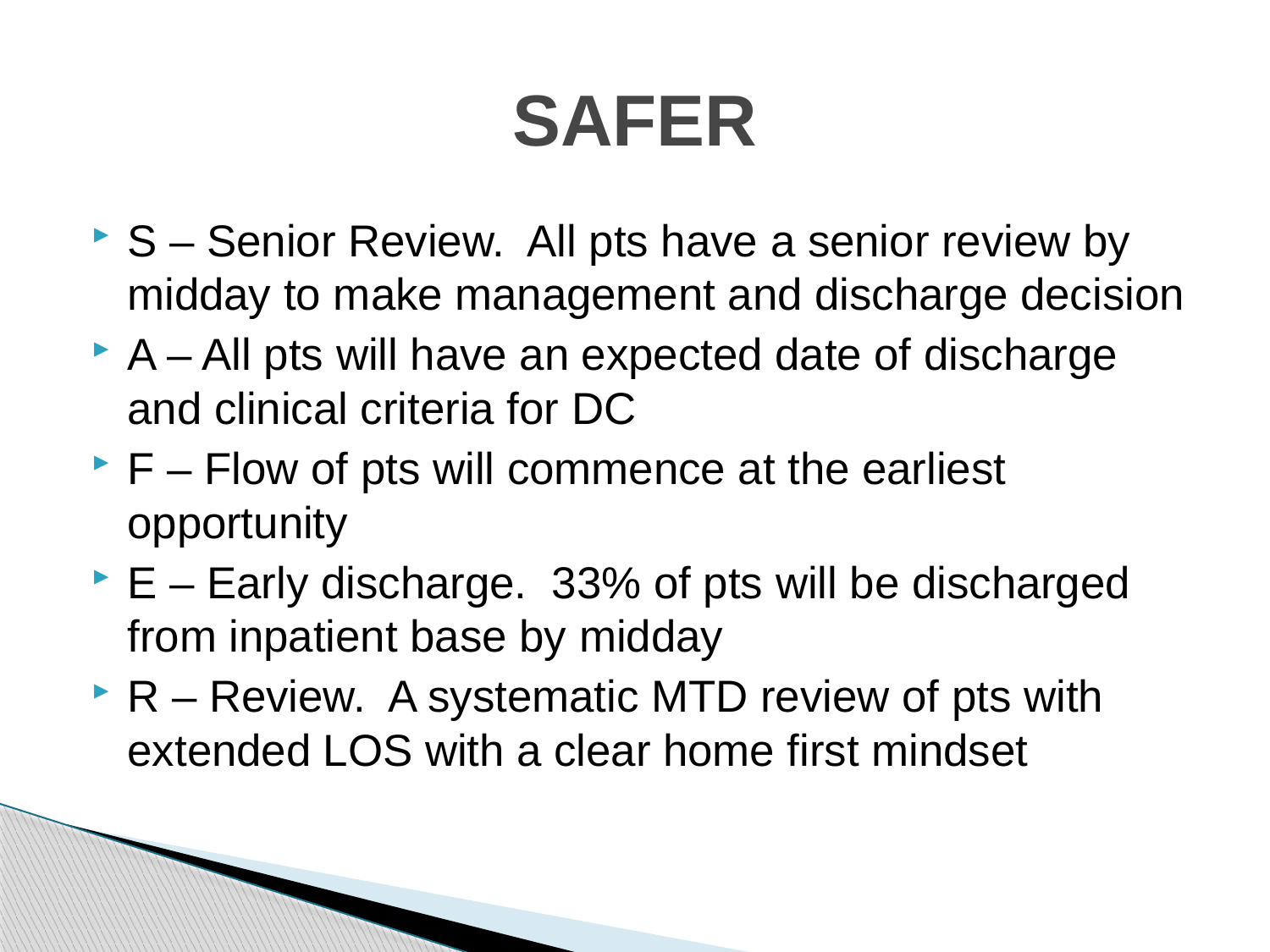

# SAFER
S – Senior Review.  All pts have a senior review by midday to make management and discharge decision
A – All pts will have an expected date of discharge and clinical criteria for DC
F – Flow of pts will commence at the earliest opportunity
E – Early discharge.  33% of pts will be discharged from inpatient base by midday
R – Review.  A systematic MTD review of pts with extended LOS with a clear home first mindset